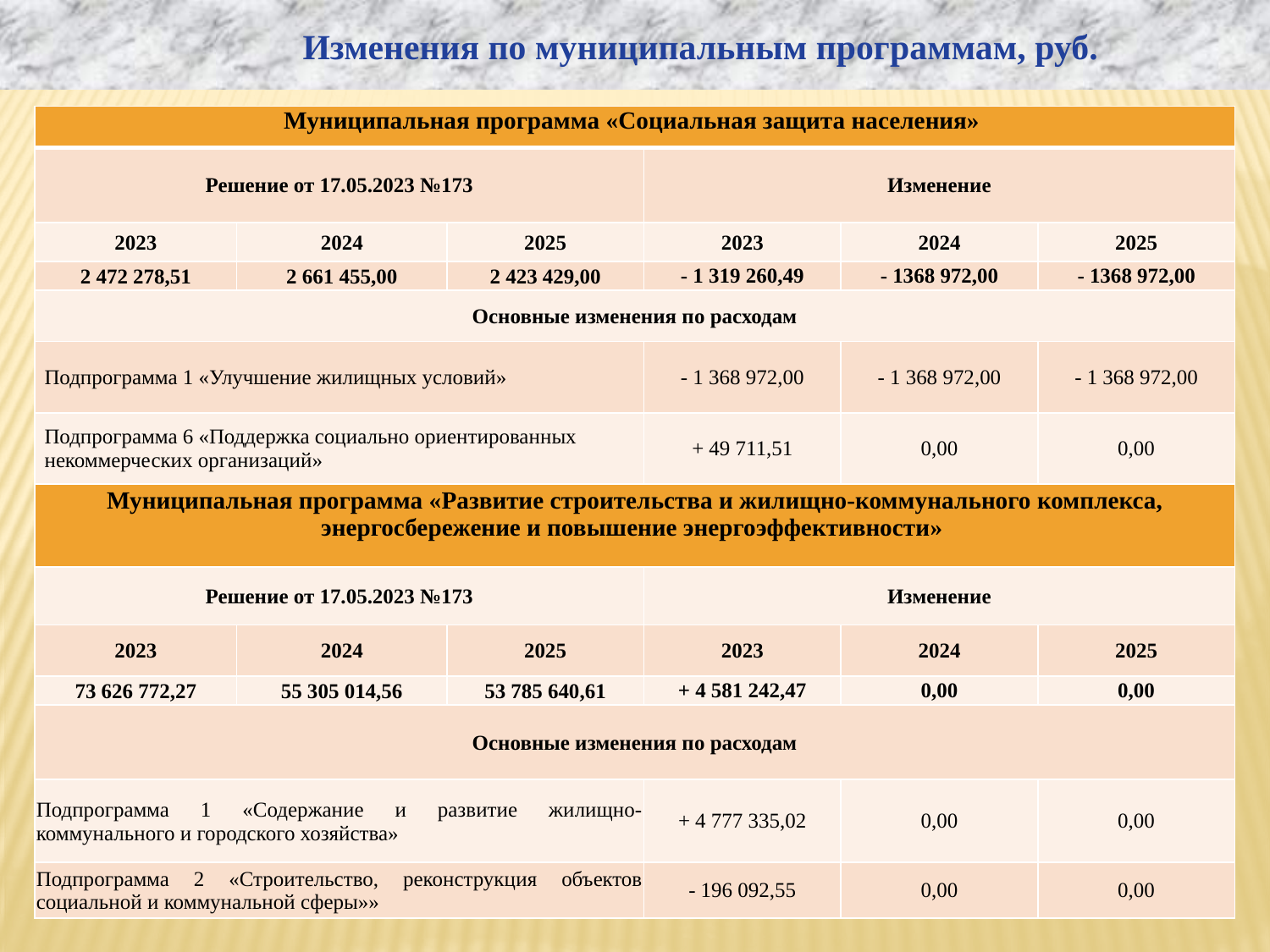

Изменения по муниципальным программам, руб.

| Муниципальная программа «Социальная защита населения» |  |  |  |  |  |
| --- | --- | --- | --- | --- | --- |
| Решение от 17.05.2023 №173 |  |  | Изменение |  |  |
| 2023 | 2024 | 2025 | 2023 | 2024 | 2025 |
| 2 472 278,51 | 2 661 455,00 | 2 423 429,00 | - 1 319 260,49 | - 1368 972,00 | - 1368 972,00 |
| Основные изменения по расходам |  |  |  |  |  |
| Подпрограмма 1 «Улучшение жилищных условий» |  |  | - 1 368 972,00 | - 1 368 972,00 | - 1 368 972,00 |
| Подпрограмма 6 «Поддержка социально ориентированных некоммерческих организаций» |  |  | + 49 711,51 | 0,00 | 0,00 |
| Муниципальная программа «Развитие строительства и жилищно-коммунального комплекса, энергосбережение и повышение энергоэффективности» |  |  |  |  |  |
| Решение от 17.05.2023 №173 |  |  | Изменение |  |  |
| 2023 | 2024 | 2025 | 2023 | 2024 | 2025 |
| 73 626 772,27 | 55 305 014,56 | 53 785 640,61 | + 4 581 242,47 | 0,00 | 0,00 |
| Основные изменения по расходам |  |  |  |  |  |
| Подпрограмма 1 «Содержание и развитие жилищно-коммунального и городского хозяйства» |  |  | + 4 777 335,02 | 0,00 | 0,00 |
| Подпрограмма 2 «Строительство, реконструкция объектов социальной и коммунальной сферы»» |  |  | - 196 092,55 | 0,00 | 0,00 |